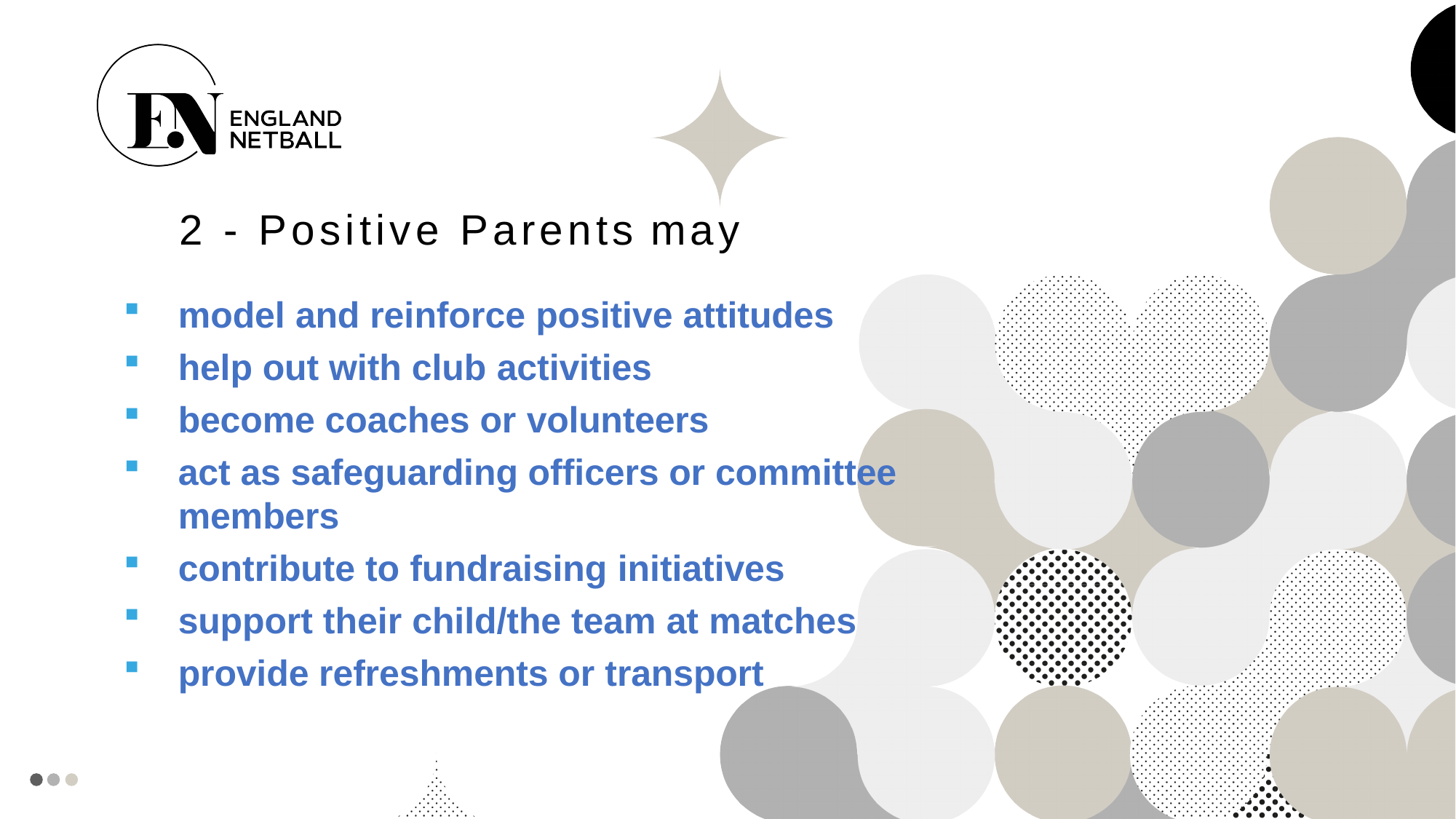

# 2 - Positive Parents may
model and reinforce positive attitudes
help out with club activities
become coaches or volunteers
act as safeguarding officers or committee members
contribute to fundraising initiatives
support their child/the team at matches
provide refreshments or transport